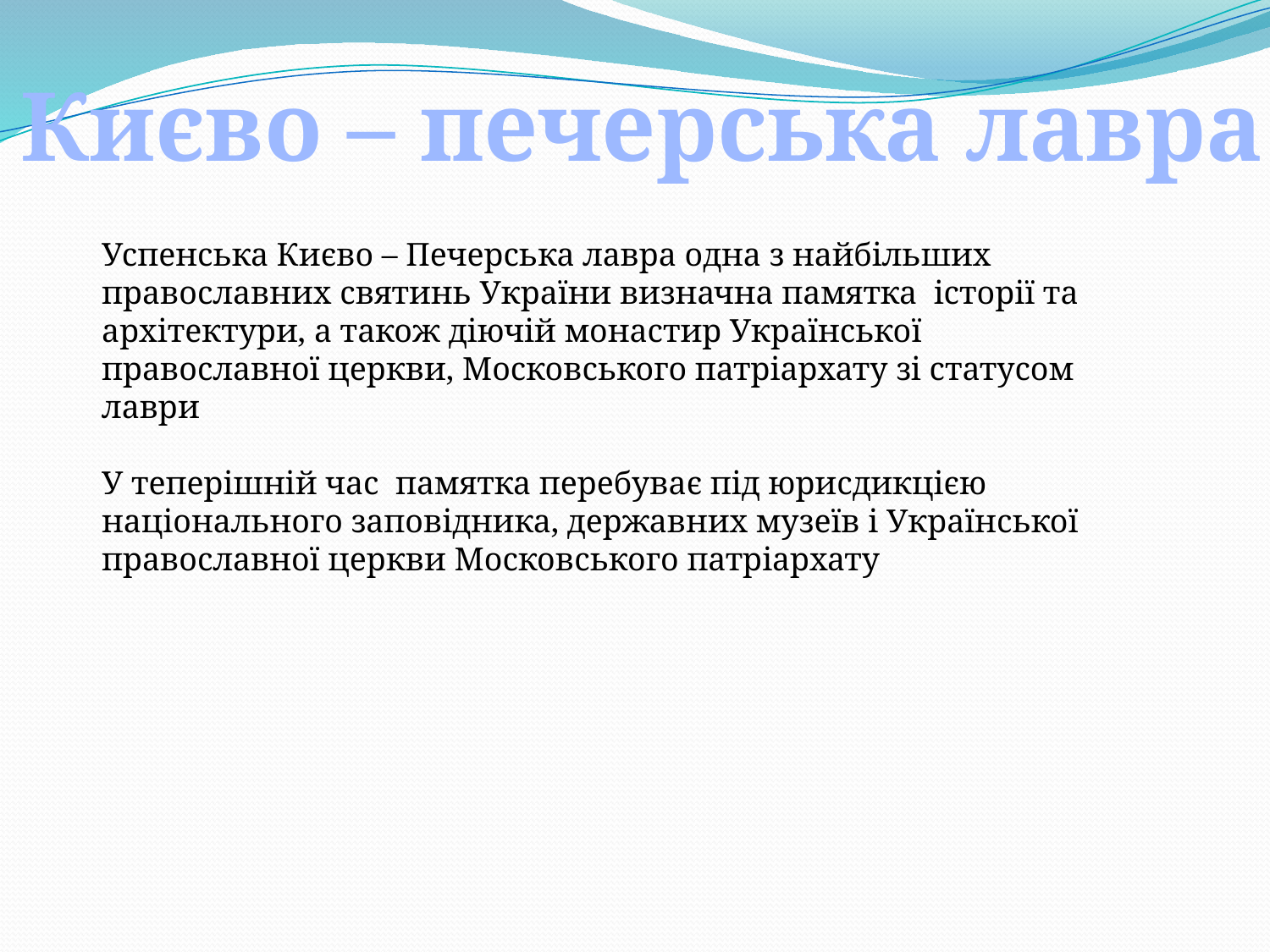

Києво – печерська лавра
Успенська Києво – Печерська лавра одна з найбільших православних святинь України визначна памятка  історії та архітектури, а також діючій монастир Української православної церкви, Московського патріархату зі статусом лаври

У теперішній час  памятка перебуває під юрисдикцією національного заповідника, державних музеїв і Української православної церкви Московського патріархату